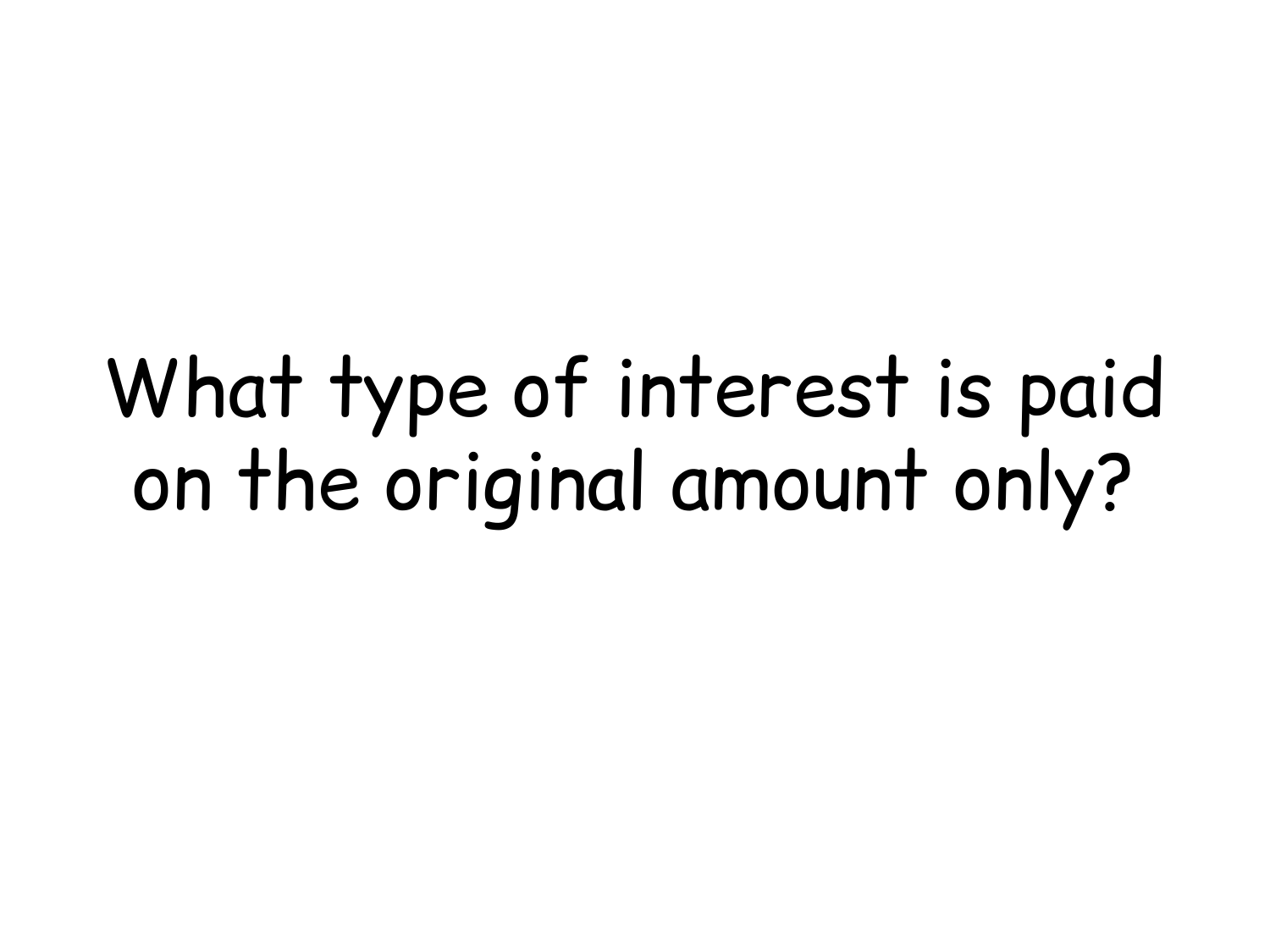

# What type of interest is paid on the original amount only?